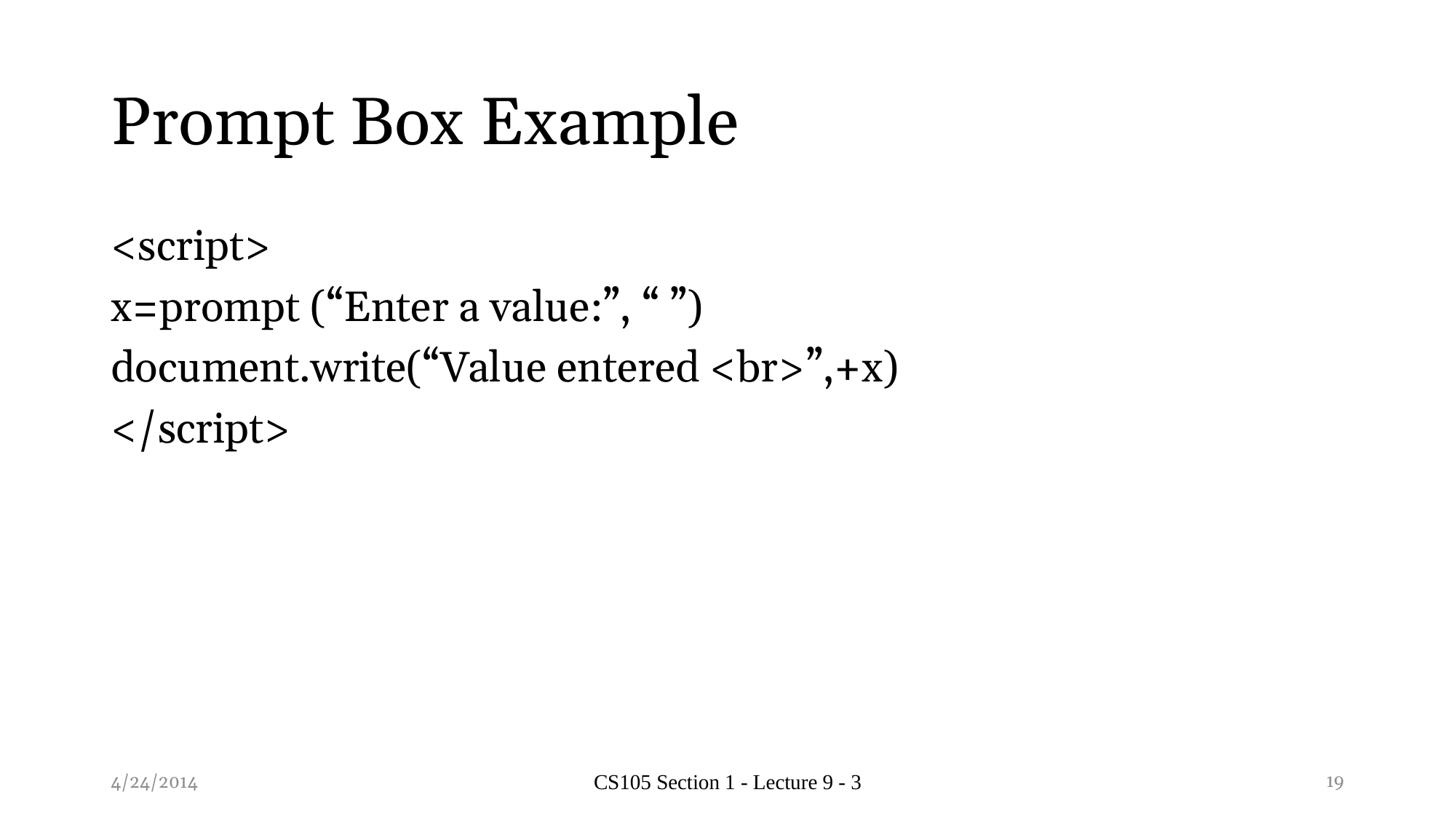

# Prompt Box Example
<script>
x=prompt (“Enter a value:”, “ ”)
document.write(“Value entered <br>”,+x)
</script>
4/24/2014
CS105 Section 1 - Lecture 9 - 3
19